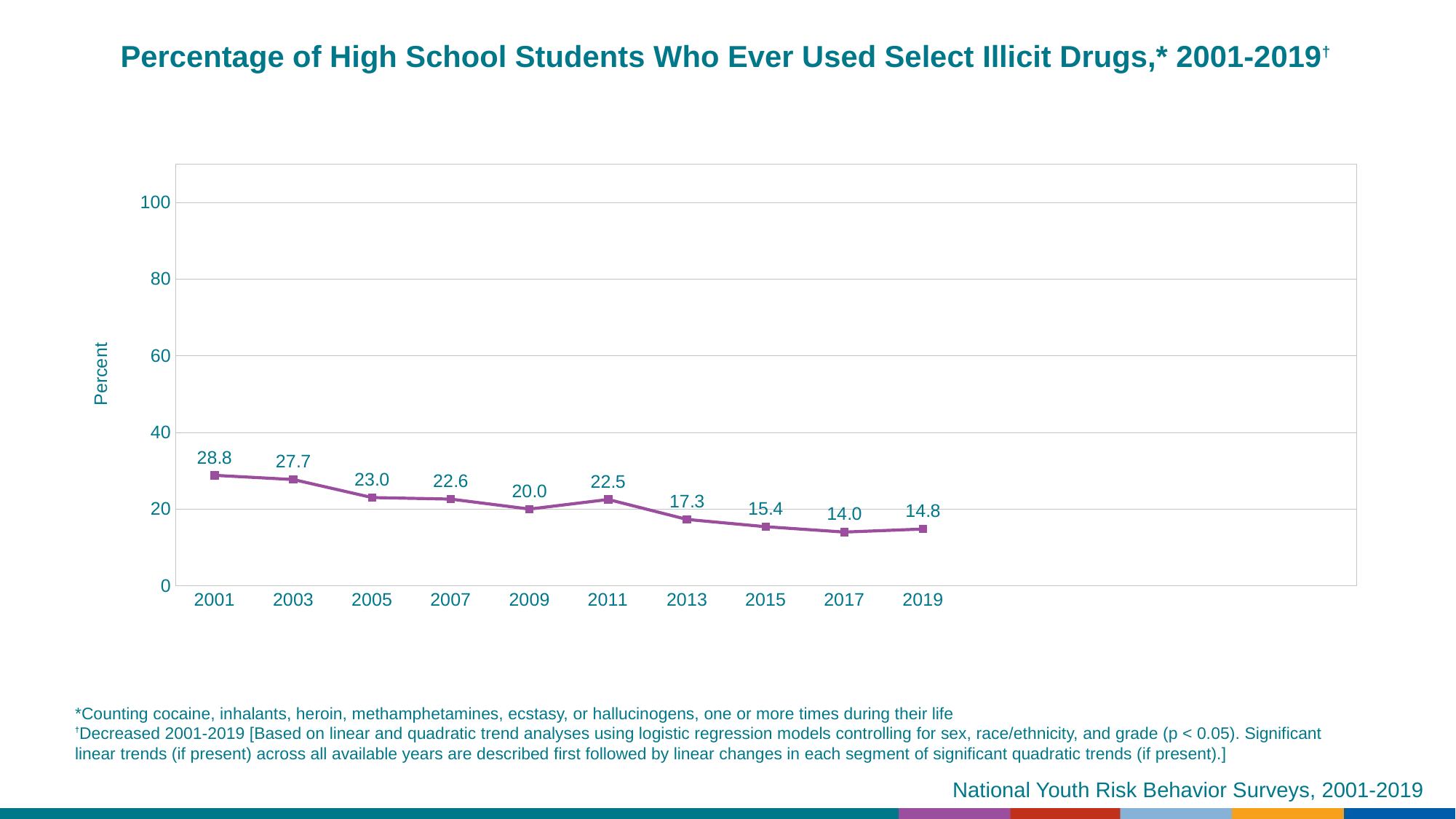

Percentage of High School Students Who Ever Used Select Illicit Drugs,* 2001-2019†

### Chart

| Category | Series 1 |
|---|---|
| 2001 | 28.8 |
| 2003 | 27.7 |
| 2005 | 23.0 |
| 2007 | 22.6 |
| 2009 | 20.0 |
| 2011 | 22.5 |
| 2013 | 17.3 |
| 2015 | 15.4 |
| 2017 | 14.0 |
| 2019 | 14.8 |
|  | None |
|  | None |
|  | None |
|  | None |
|  | None |
*Counting cocaine, inhalants, heroin, methamphetamines, ecstasy, or hallucinogens, one or more times during their life
†Decreased 2001-2019 [Based on linear and quadratic trend analyses using logistic regression models controlling for sex, race/ethnicity, and grade (p < 0.05). Significant linear trends (if present) across all available years are described first followed by linear changes in each segment of significant quadratic trends (if present).]
National Youth Risk Behavior Surveys, 2001-2019